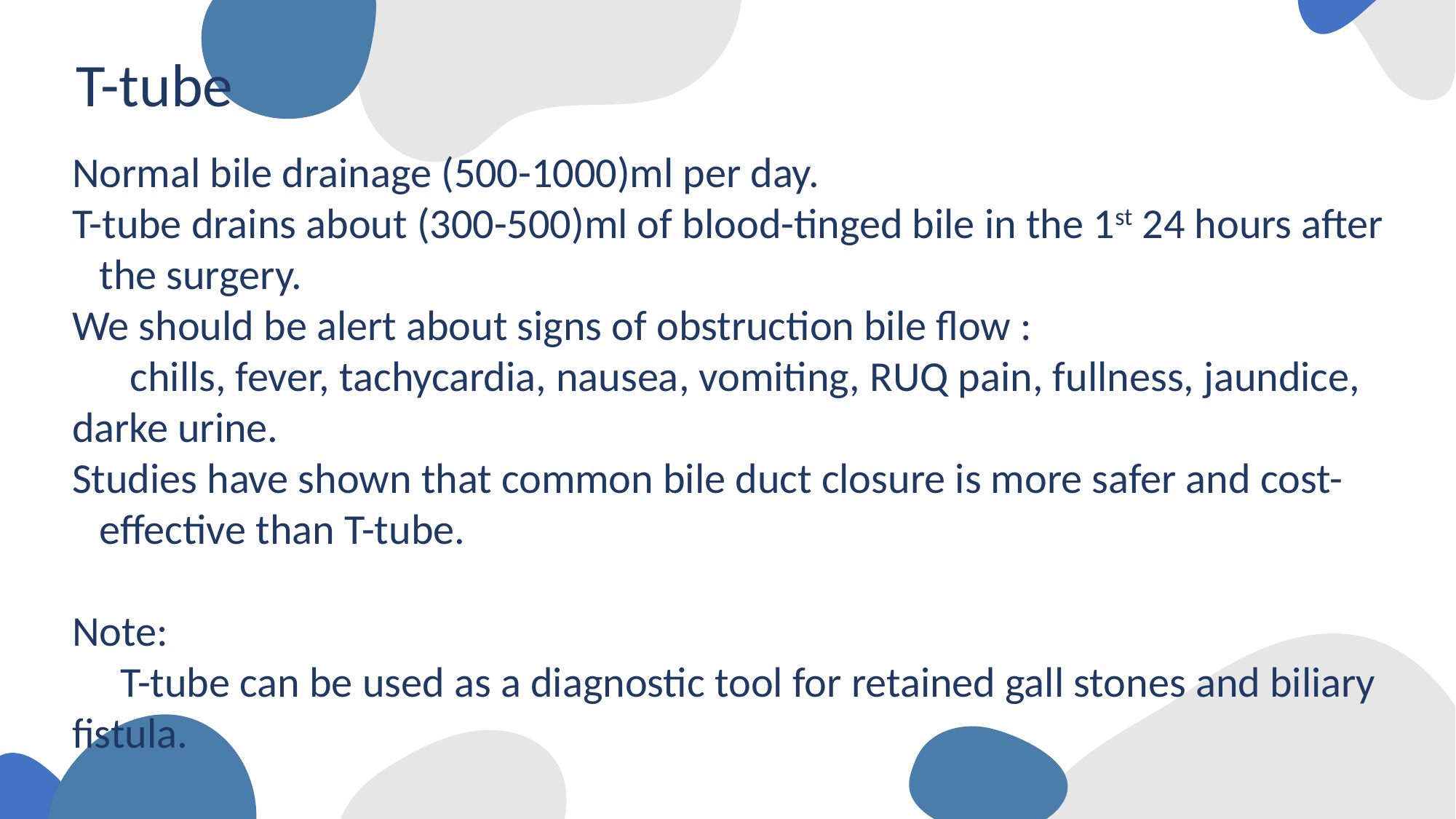

# T-tube
Normal bile drainage (500-1000)ml per day.
T-tube drains about (300-500)ml of blood-tinged bile in the 1st 24 hours after the surgery.
We should be alert about signs of obstruction bile flow :
      chills, fever, tachycardia, nausea, vomiting, RUQ pain, fullness, jaundice, darke urine.
Studies have shown that common bile duct closure is more safer and cost-effective than T-tube.

Note:
     T-tube can be used as a diagnostic tool for retained gall stones and biliary fistula.